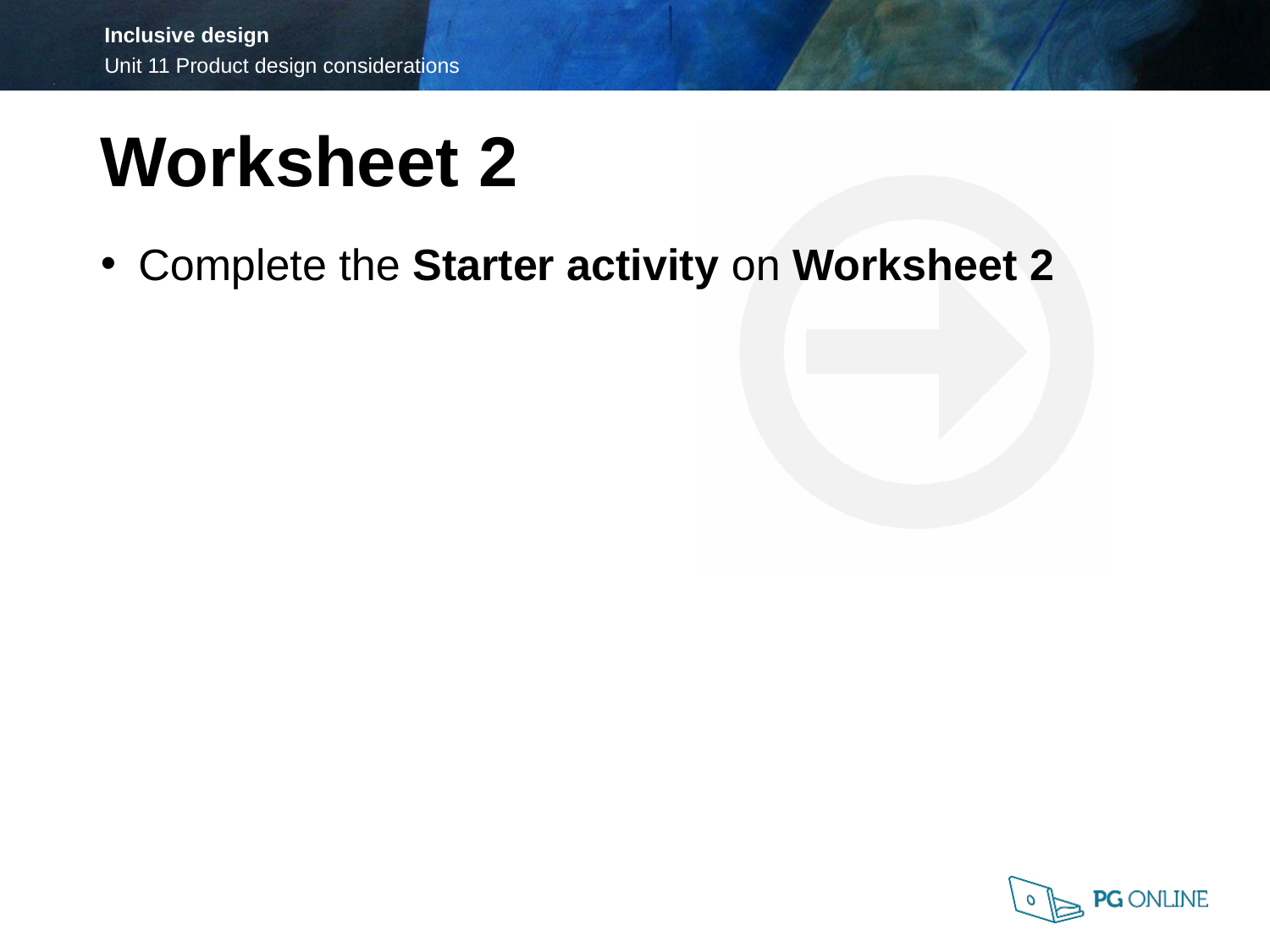

Worksheet 2
Complete the Starter activity on Worksheet 2